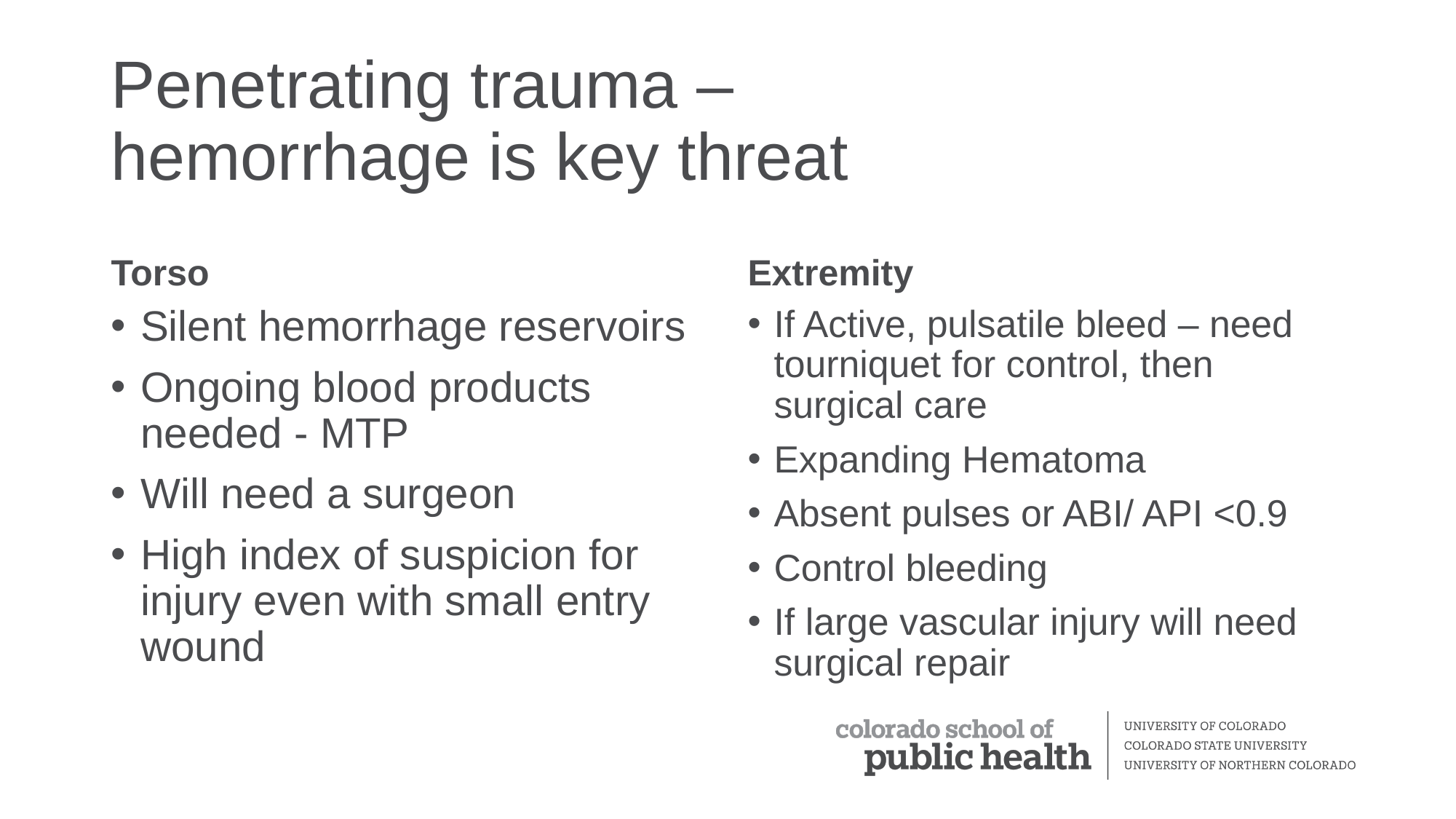

# Penetrating trauma – hemorrhage is key threat
Torso
Extremity
Silent hemorrhage reservoirs
Ongoing blood products needed - MTP
Will need a surgeon
High index of suspicion for injury even with small entry wound

If Active, pulsatile bleed – need tourniquet for control, then surgical care
Expanding Hematoma
Absent pulses or ABI/ API <0.9
Control bleeding
If large vascular injury will need surgical repair